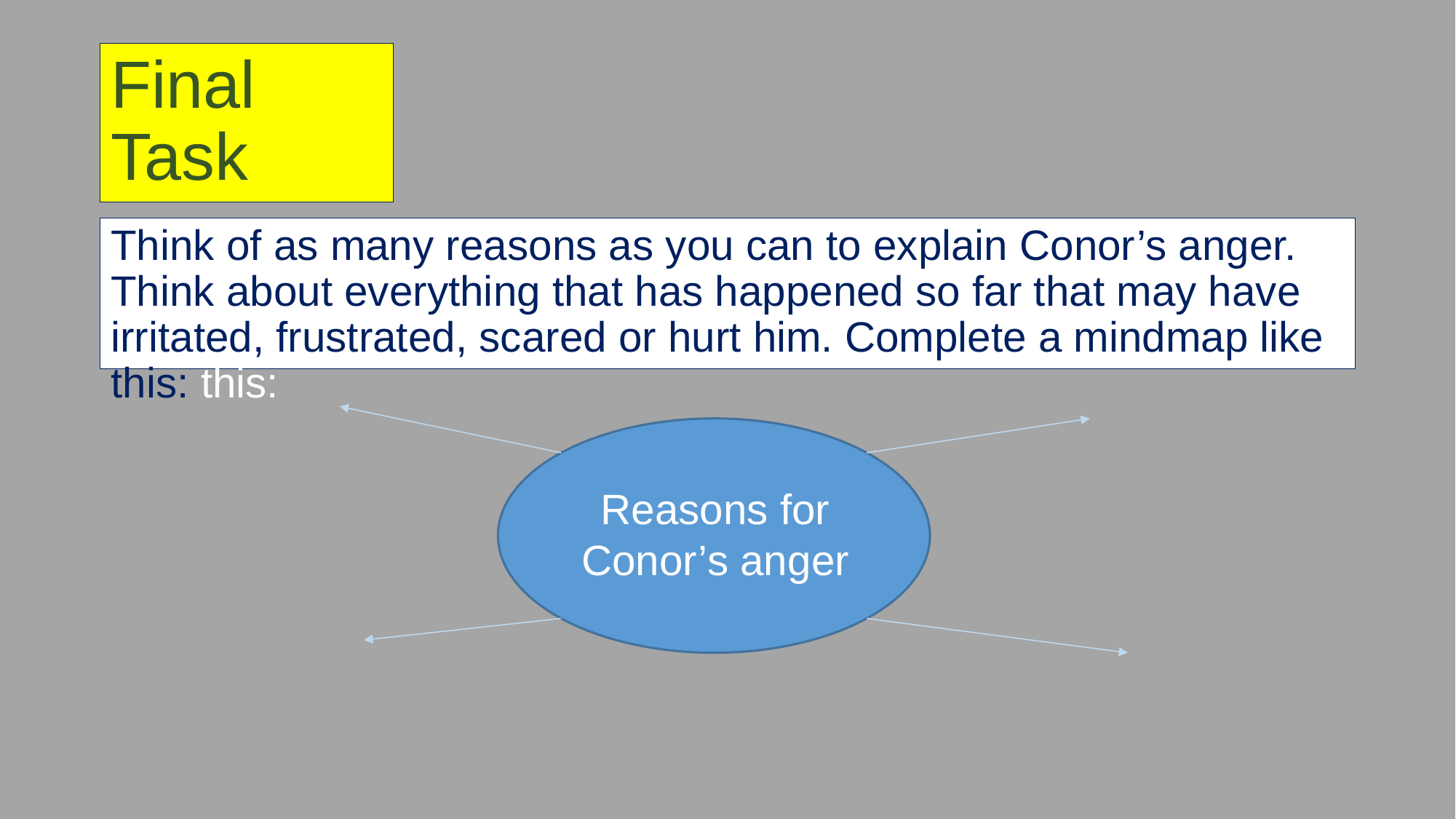

# Final Task
Think of as many reasons as you can to explain Conor’s anger. Think about everything that has happened so far that may have irritated, frustrated, scared or hurt him. Complete a mindmap like this: this:

Reasons for Conor’s anger